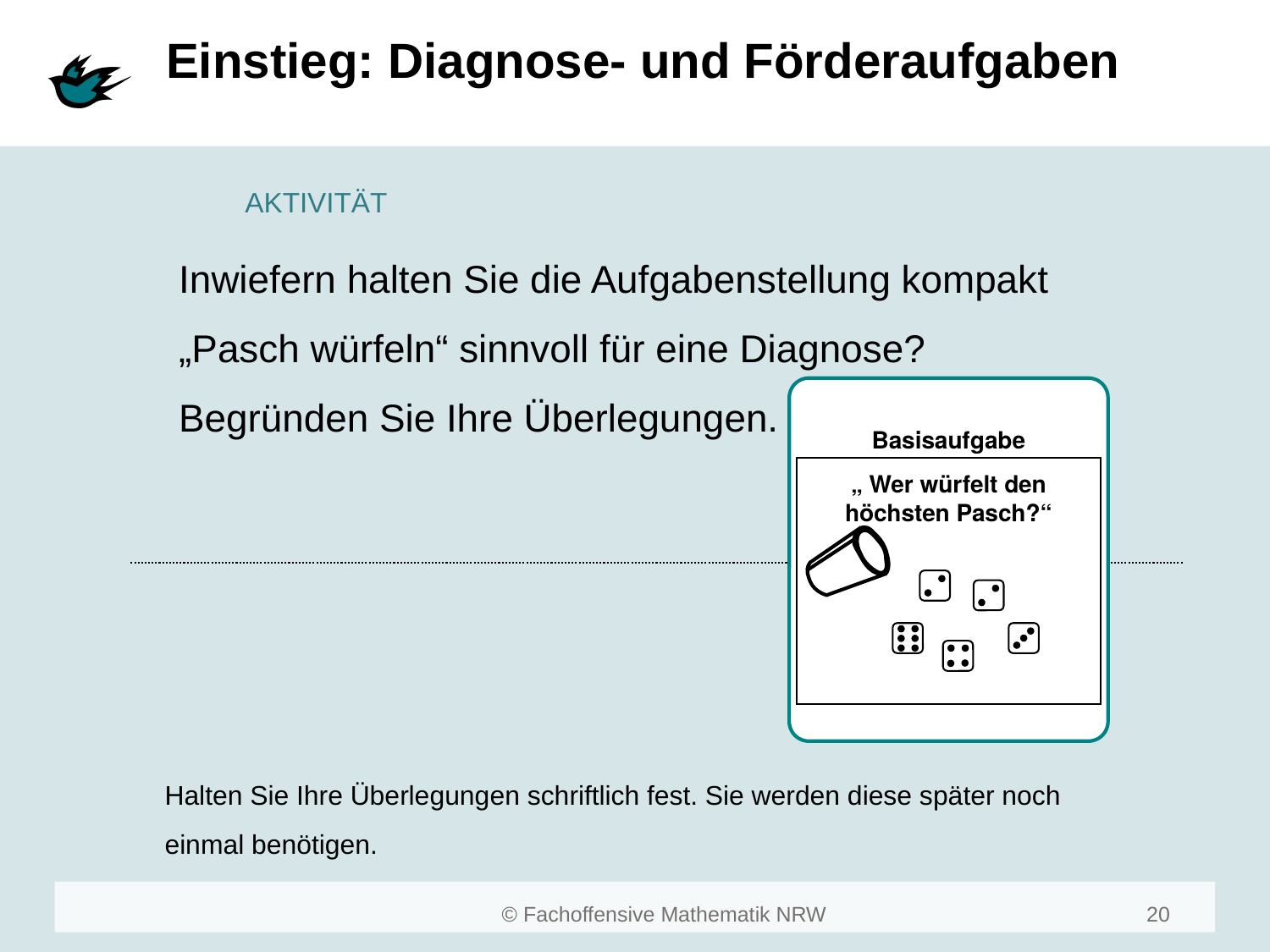

# Einstieg: Diagnose- und Förderaufgaben
Inwiefern halten Sie die Aufgabenstellung kompakt  „Pasch würfeln“ sinnvoll für eine Diagnose? Begründen Sie Ihre Überlegungen.

Basisaufgabe
„ Wer würfelt den höchsten Pasch?“

Halten Sie Ihre Überlegungen schriftlich fest. Sie werden diese später noch einmal benötigen.

20